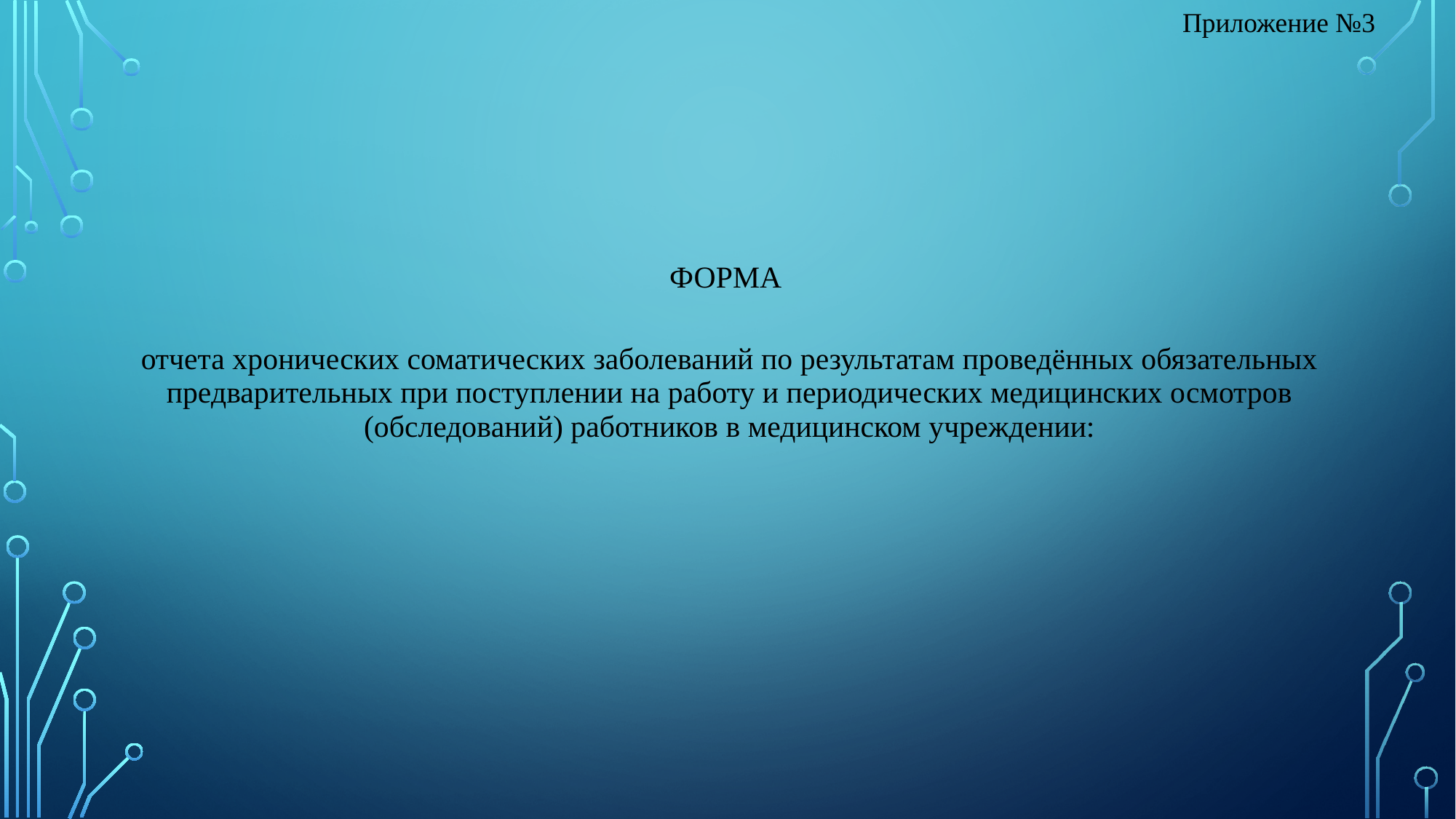

Приложение №3
| ФОРМА |
| --- |
| отчета хронических соматических заболеваний по результатам проведённых обязательных предварительных при поступлении на работу и периодических медицинских осмотров (обследований) работников в медицинском учреждении: |